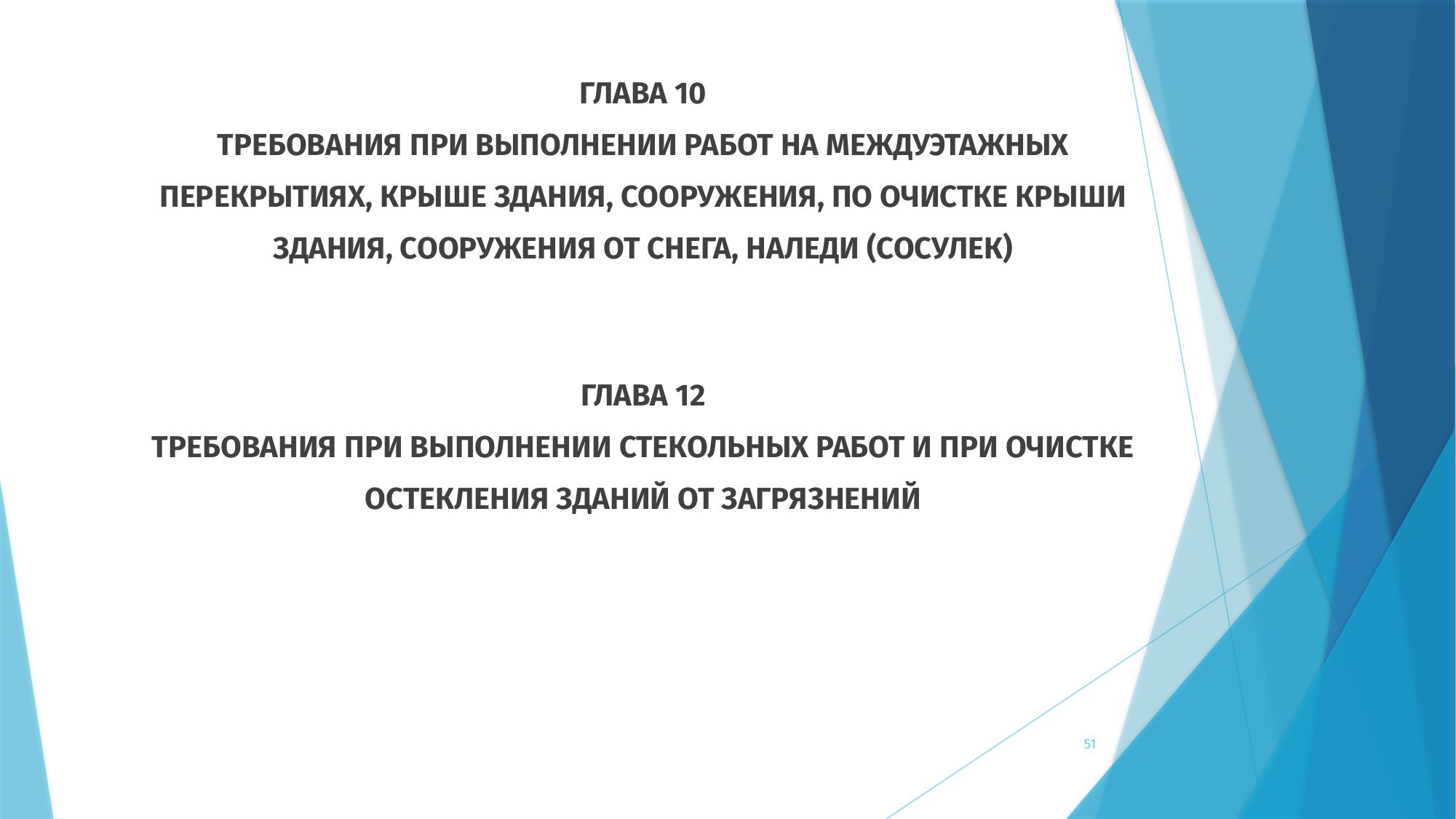

ГЛАВА 10
ТРЕБОВАНИЯ ПРИ ВЫПОЛНЕНИИ РАБОТ НА МЕЖДУЭТАЖНЫХ
ПЕРЕКРЫТИЯХ, КРЫШЕ ЗДАНИЯ, СООРУЖЕНИЯ, ПО ОЧИСТКЕ КРЫШИ
ЗДАНИЯ, СООРУЖЕНИЯ ОТ СНЕГА, НАЛЕДИ (СОСУЛЕК)

ГЛАВА 12
ТРЕБОВАНИЯ ПРИ ВЫПОЛНЕНИИ СТЕКОЛЬНЫХ РАБОТ И ПРИ ОЧИСТКЕ
ОСТЕКЛЕНИЯ ЗДАНИЙ ОТ ЗАГРЯЗНЕНИЙ
51